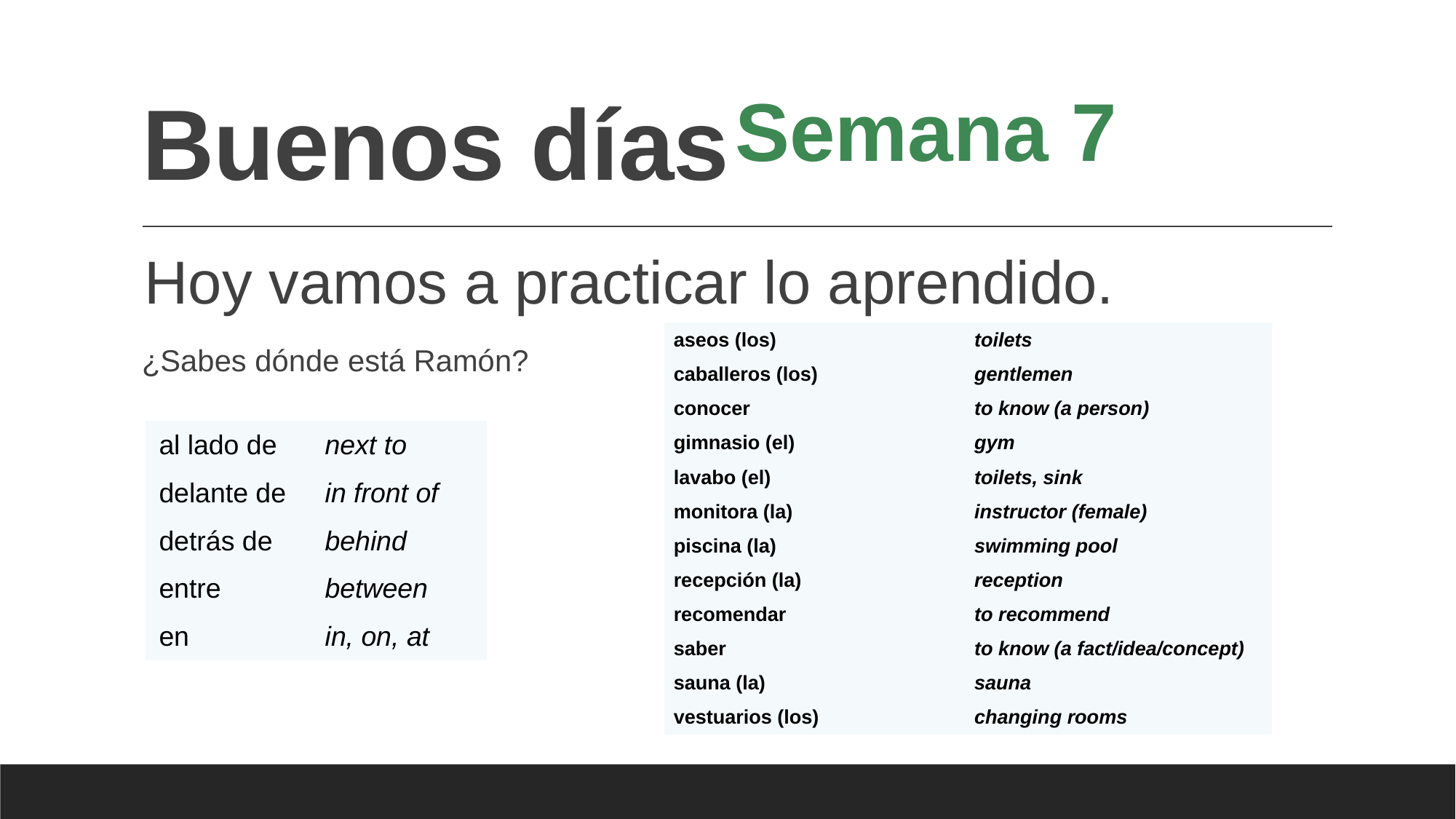

# Buenos días
Semana 7
Hoy vamos a practicar lo aprendido.
¿Sabes dónde está Ramón?
| aseos (los) | toilets |
| --- | --- |
| caballeros (los) | gentlemen |
| conocer | to know (a person) |
| gimnasio (el) | gym |
| lavabo (el) | toilets, sink |
| monitora (la) | instructor (female) |
| piscina (la) | swimming pool |
| recepción (la) | reception |
| recomendar | to recommend |
| saber | to know (a fact/idea/concept) |
| sauna (la) | sauna |
| vestuarios (los) | changing rooms |
| al lado de | next to |
| --- | --- |
| delante de | in front of |
| detrás de | behind |
| entre | between |
| en | in, on, at |